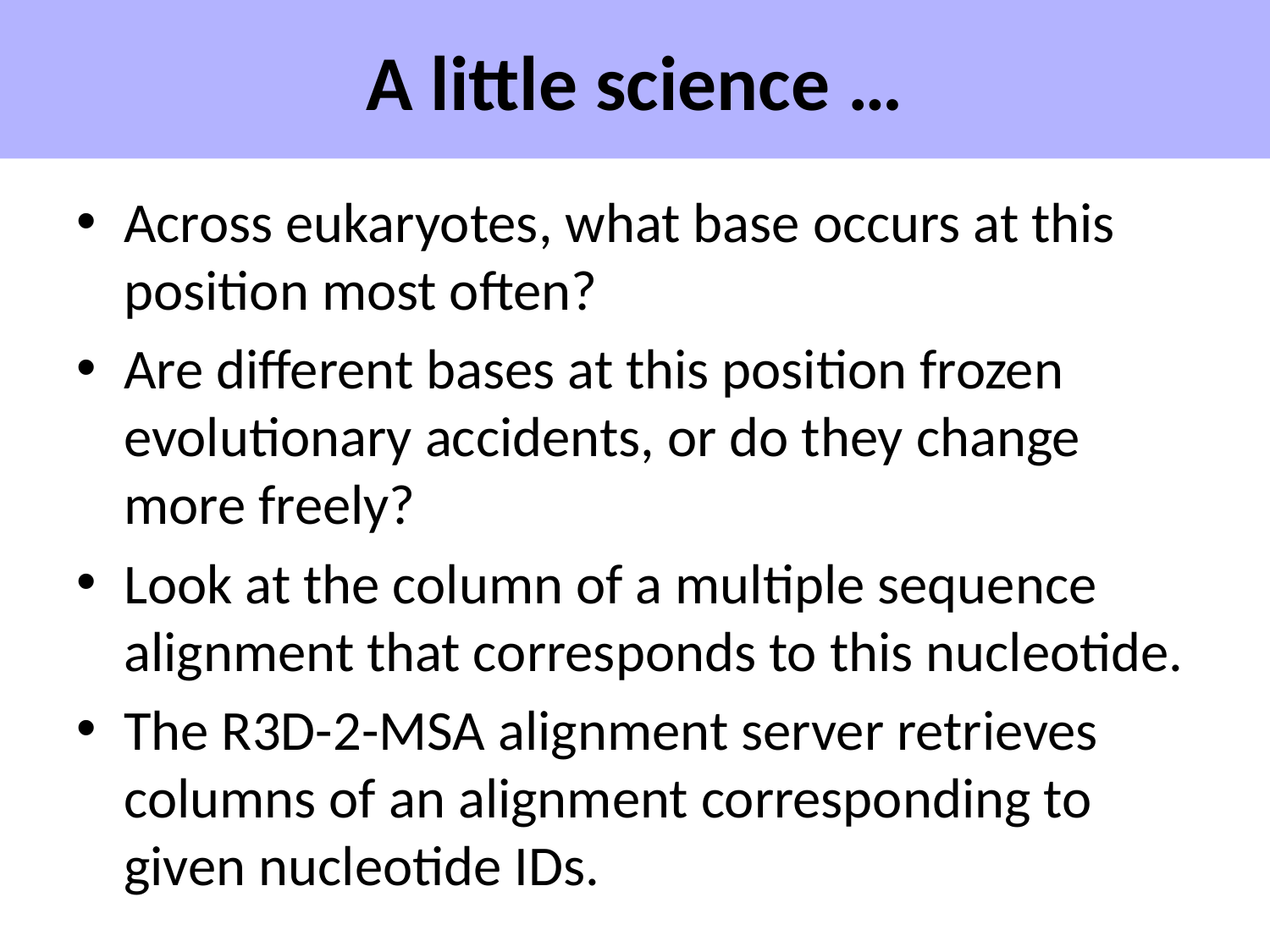

# A little science …
Across eukaryotes, what base occurs at this position most often?
Are different bases at this position frozen evolutionary accidents, or do they change more freely?
Look at the column of a multiple sequence alignment that corresponds to this nucleotide.
The R3D-2-MSA alignment server retrieves columns of an alignment corresponding to given nucleotide IDs.